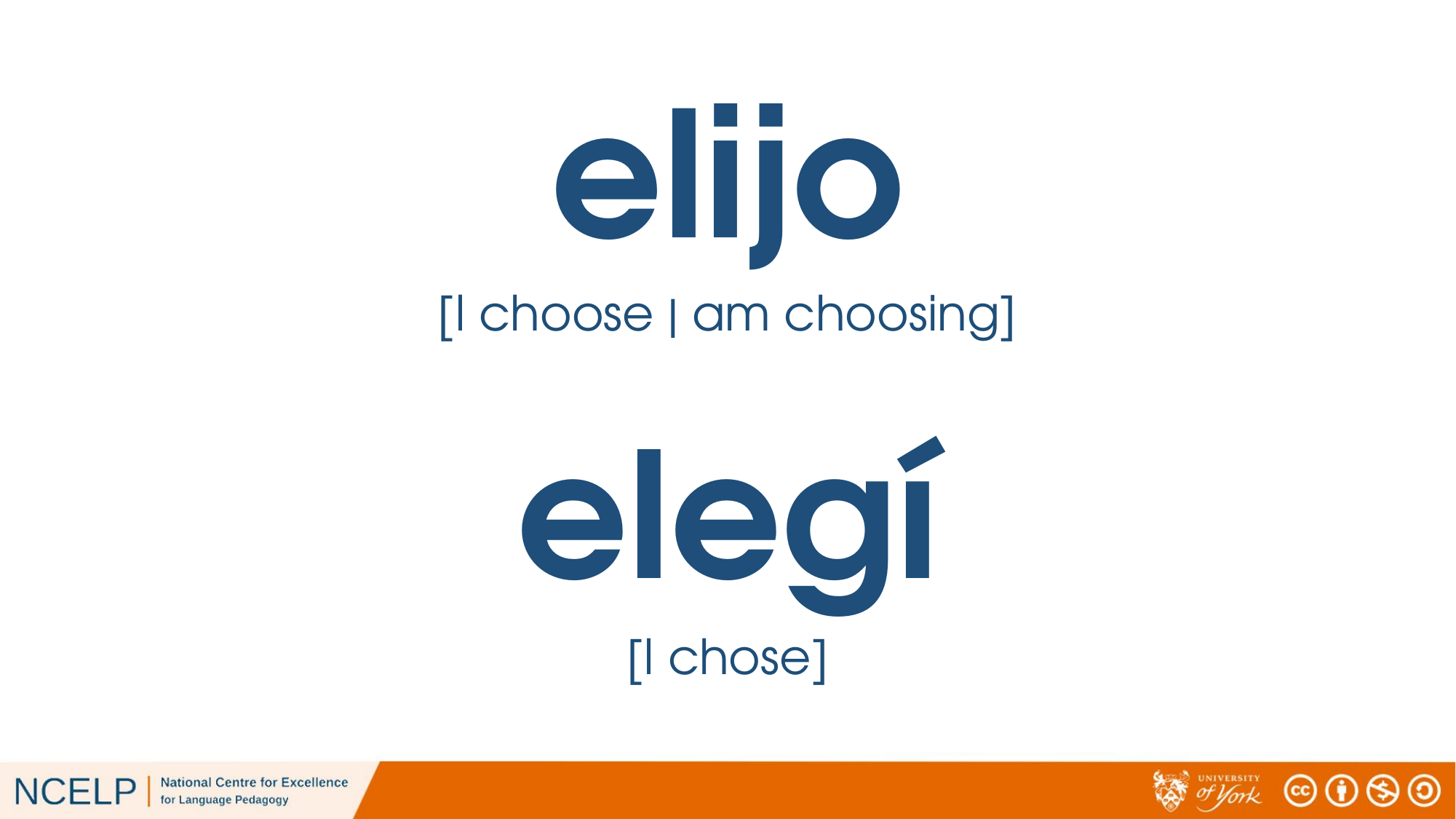

# elijo
[I choose | am choosing]
elegí
[I chose]